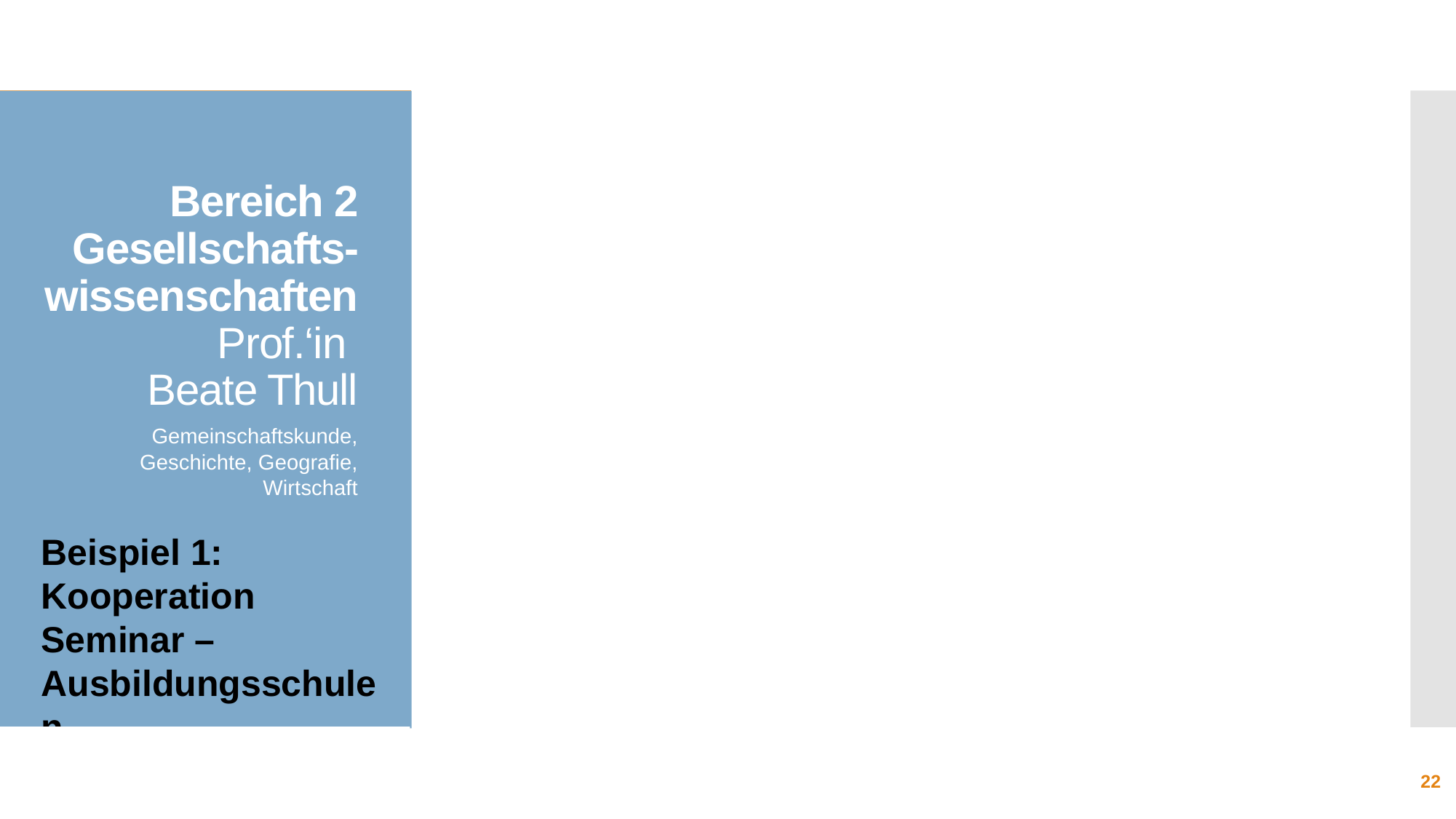

#
Bereich 2 Gesellschafts-wissenschaften
Prof.‘in
Beate Thull

Gemeinschaftskunde, Geschichte, Geografie, Wirtschaft
Beispiel 1: Kooperation Seminar – Ausbildungsschulen

22